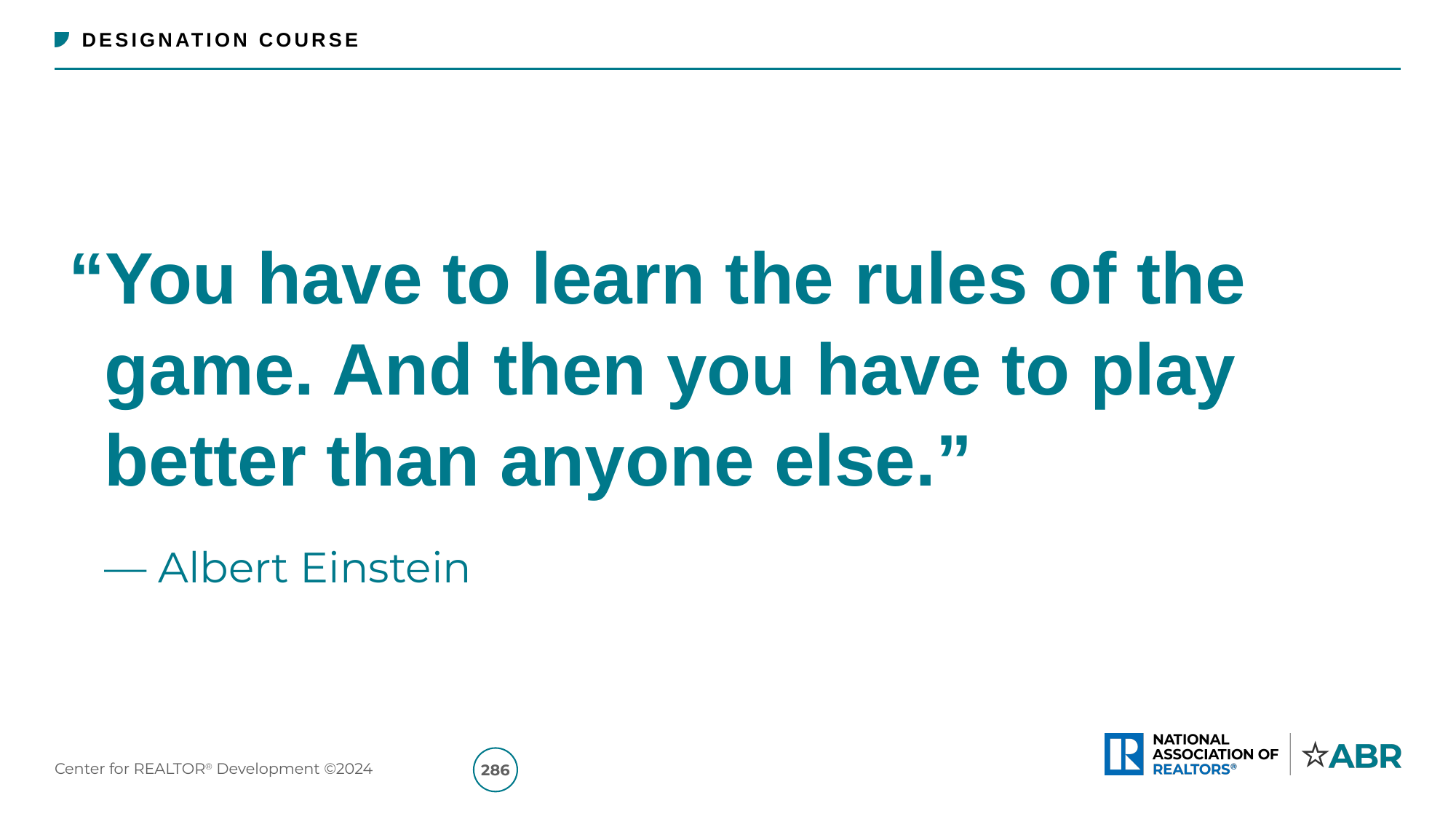

“You have to learn the rules of the game. And then you have to play better than anyone else.”
— Albert Einstein
286
Center for REALTOR® Development ©2024